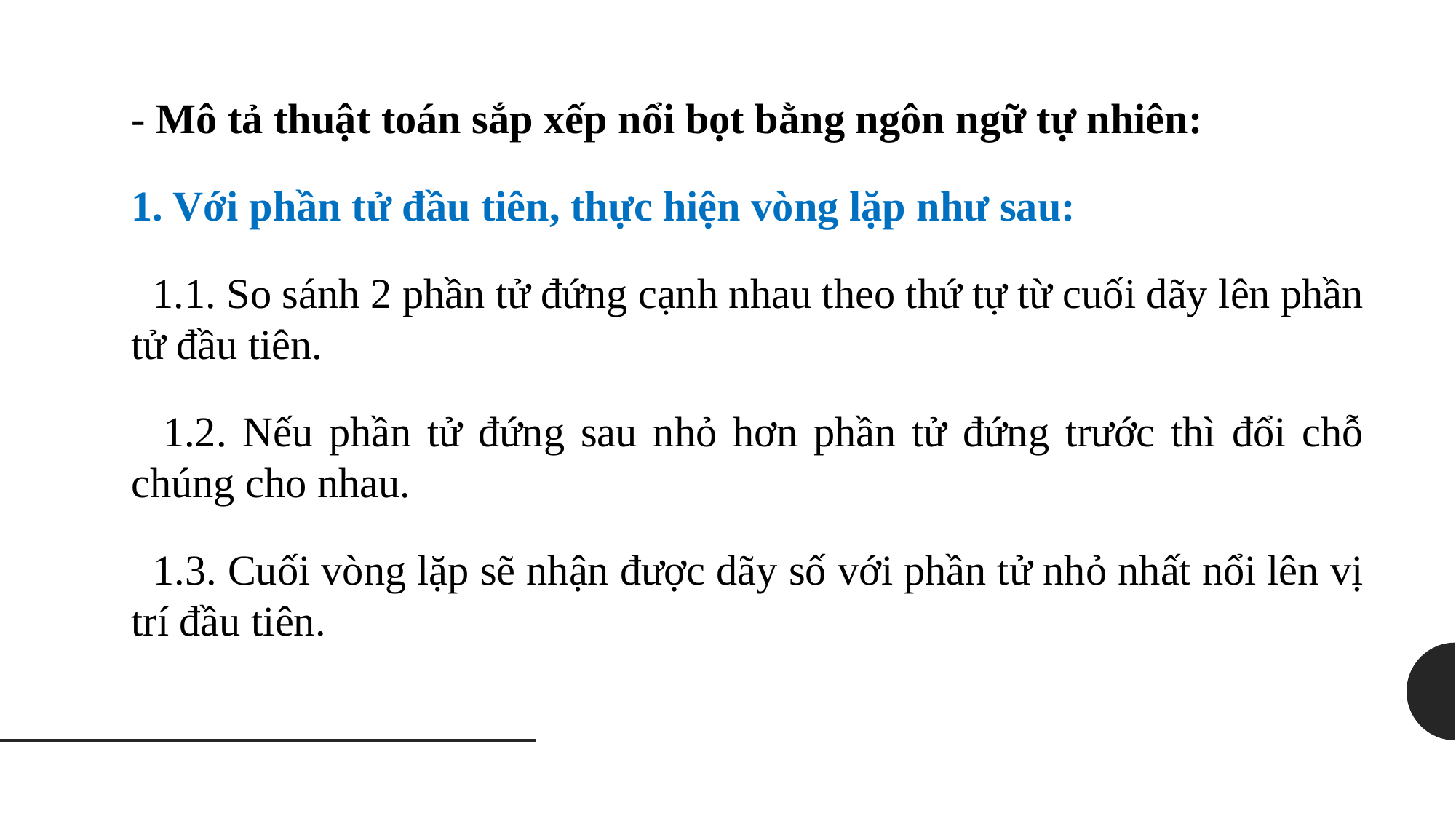

- Mô tả thuật toán sắp xếp nổi bọt bằng ngôn ngữ tự nhiên:
1. Với phần tử đầu tiên, thực hiện vòng lặp như sau:
  1.1. So sánh 2 phần tử đứng cạnh nhau theo thứ tự từ cuối dãy lên phần tử đầu tiên.
  1.2. Nếu phần tử đứng sau nhỏ hơn phần tử đứng trước thì đổi chỗ chúng cho nhau.
  1.3. Cuối vòng lặp sẽ nhận được dãy số với phần tử nhỏ nhất nổi lên vị trí đầu tiên.